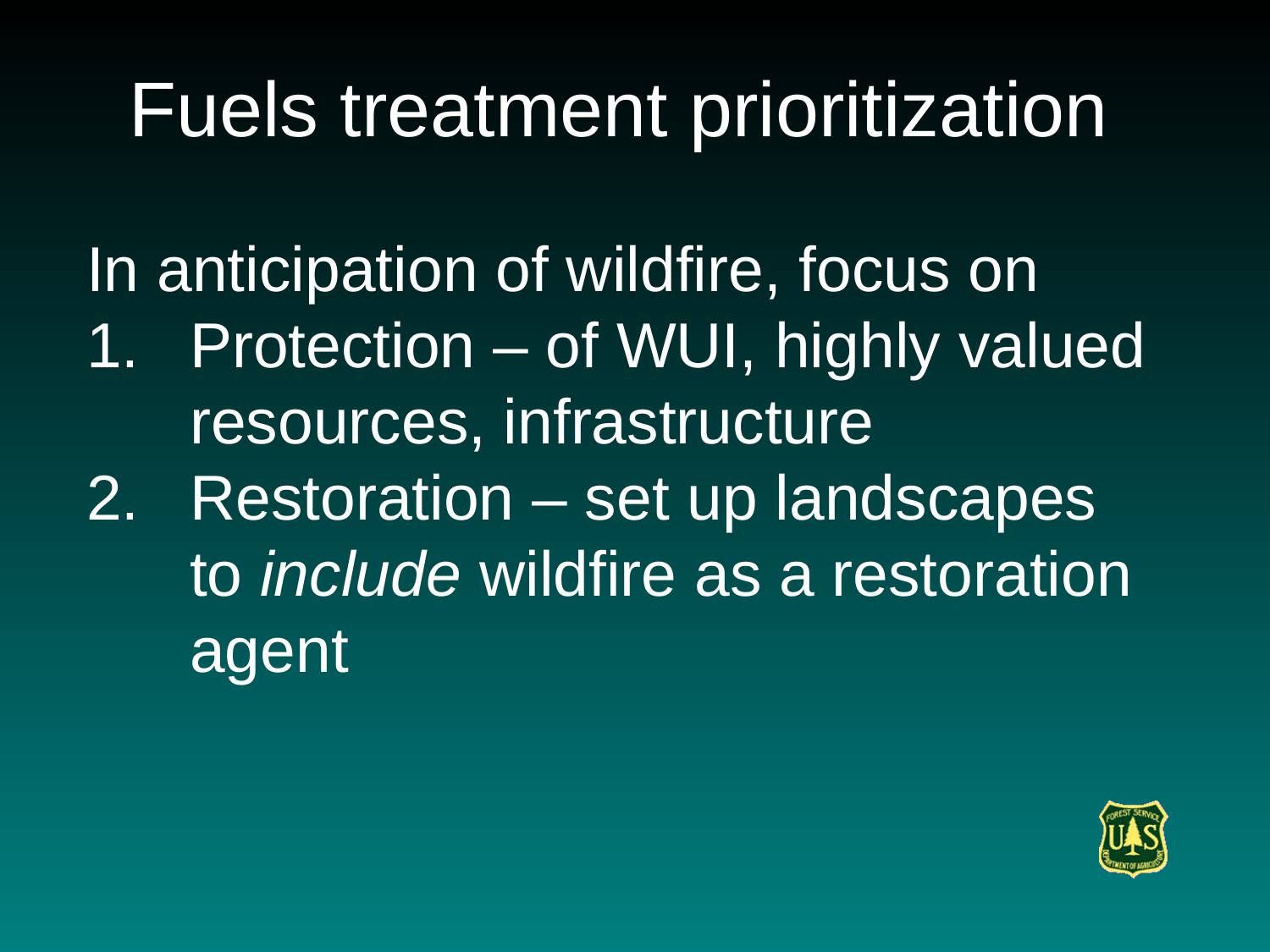

Fuels treatment prioritization

In anticipation of wildfire, focus on
Protection – of WUI, highly valued resources, infrastructure
Restoration – set up landscapes to include wildfire as a restoration agent